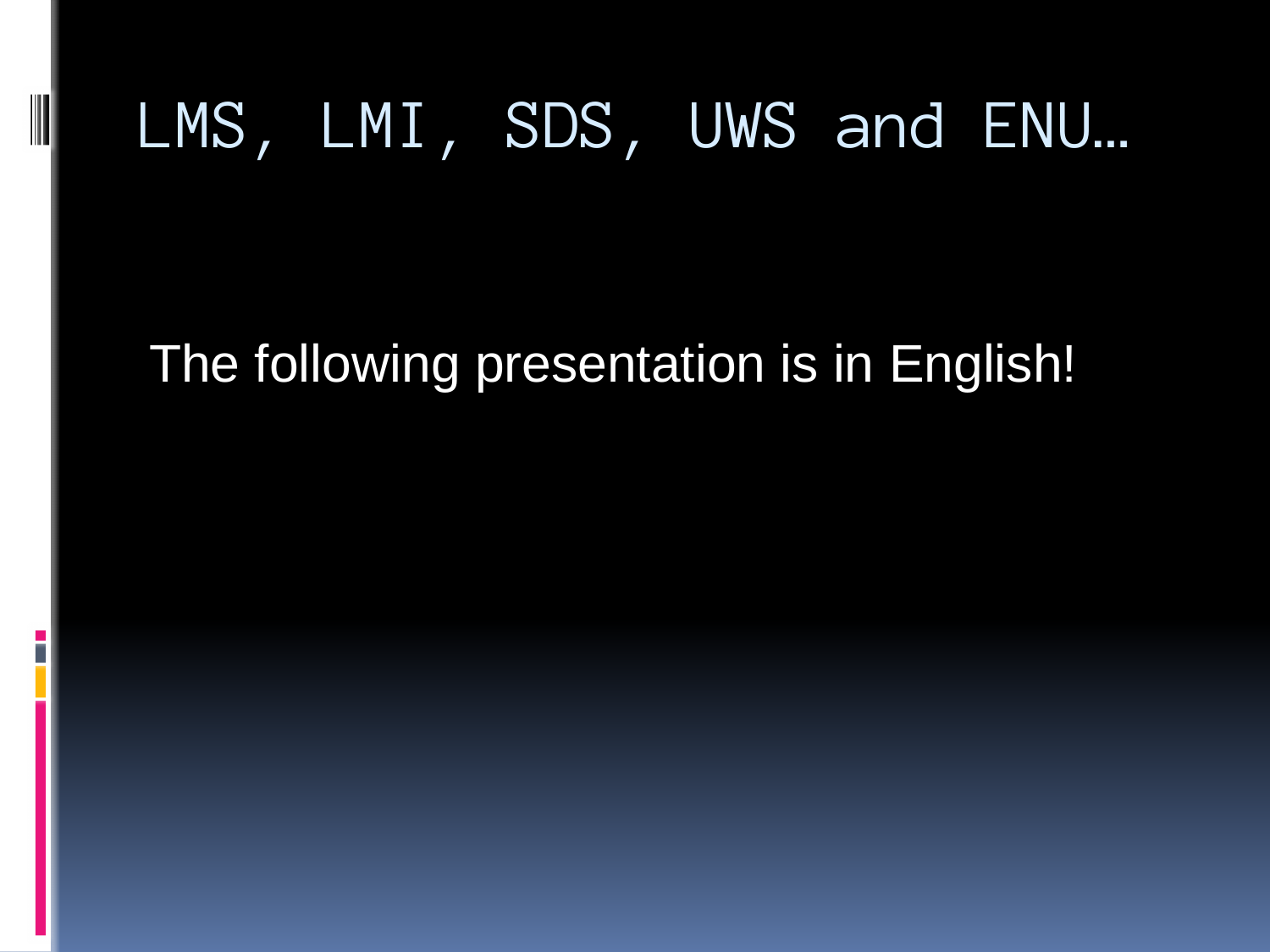

# LMS, LMI, SDS, UWS and ENU…

The following presentation is in English!